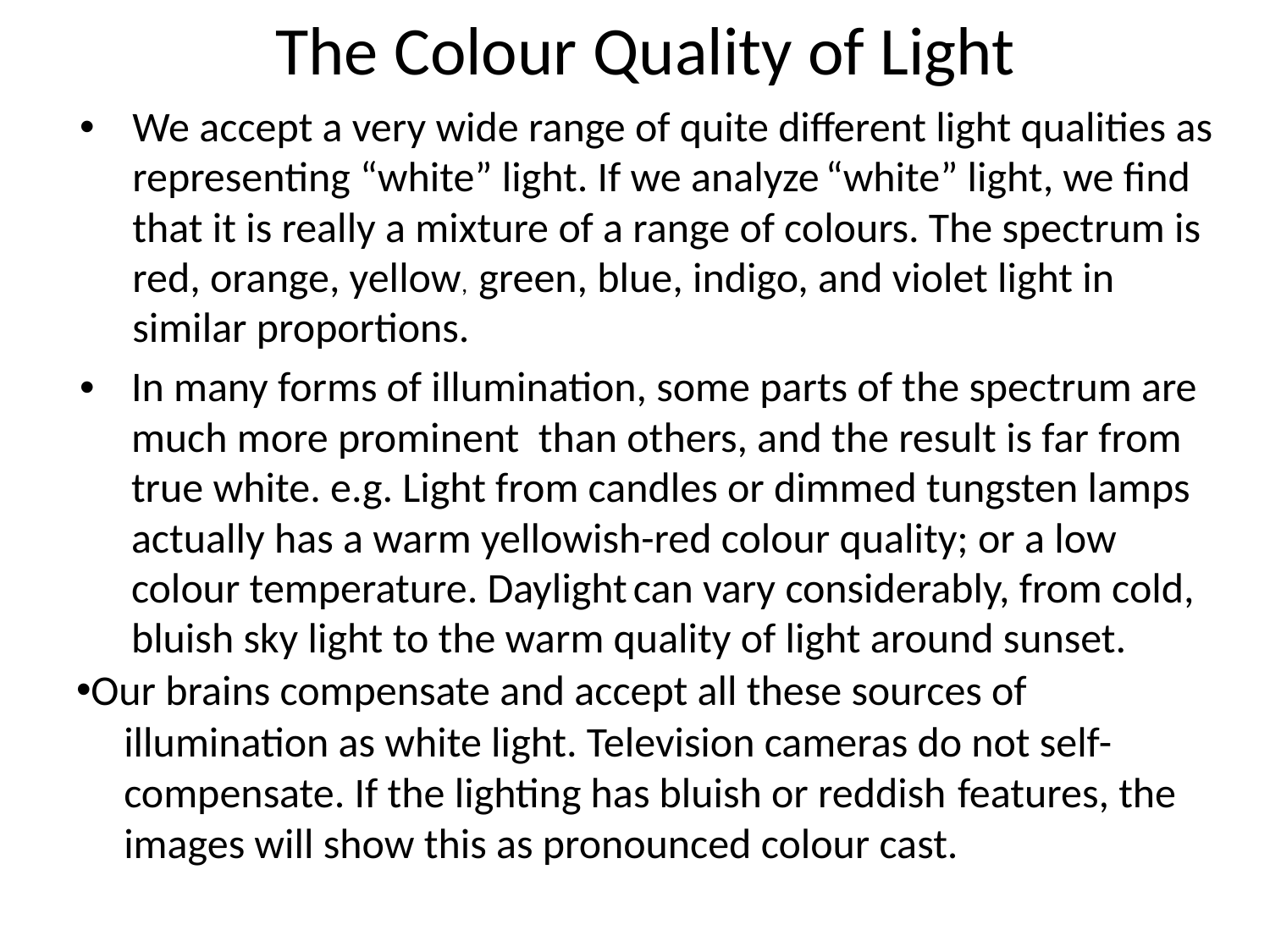

# The Colour Quality of Light
We accept a very wide range of quite different light qualities as representing “white” light. If we analyze “white” light, we find that it is really a mixture of a range of colours. The spectrum is red, orange, yellow,  green, blue, indigo, and violet light in similar proportions.
In many forms of illumination, some parts of the spectrum are much more prominent  than others, and the result is far from true white. e.g. Light from candles or dimmed tungsten lamps actually has a warm yellowish-red colour quality; or a low colour temperature. Daylight can vary considerably, from cold, bluish sky light to the warm quality of light around sunset.
Our brains compensate and accept all these sources of
     illumination as white light. Television cameras do not self-
     compensate. If the lighting has bluish or reddish  features, the
     images will show this as pronounced colour cast.